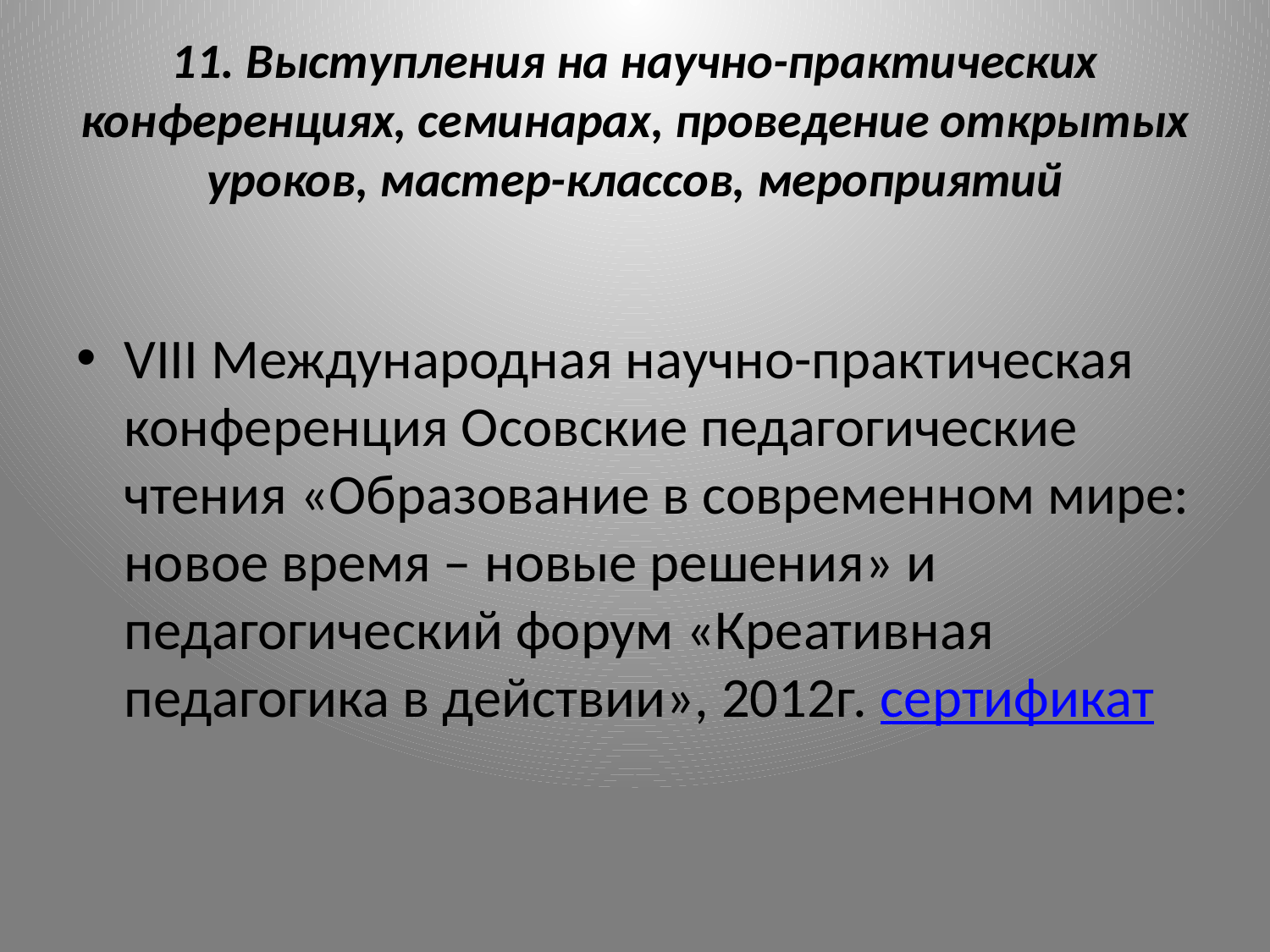

# 11. Выступления на научно-практических конференциях, семинарах, проведение открытых уроков, мастер-классов, мероприятий
VIII Международная научно-практическая конференция Осовские педагогические чтения «Образование в современном мире: новое время – новые решения» и педагогический форум «Креативная педагогика в действии», 2012г. сертификат